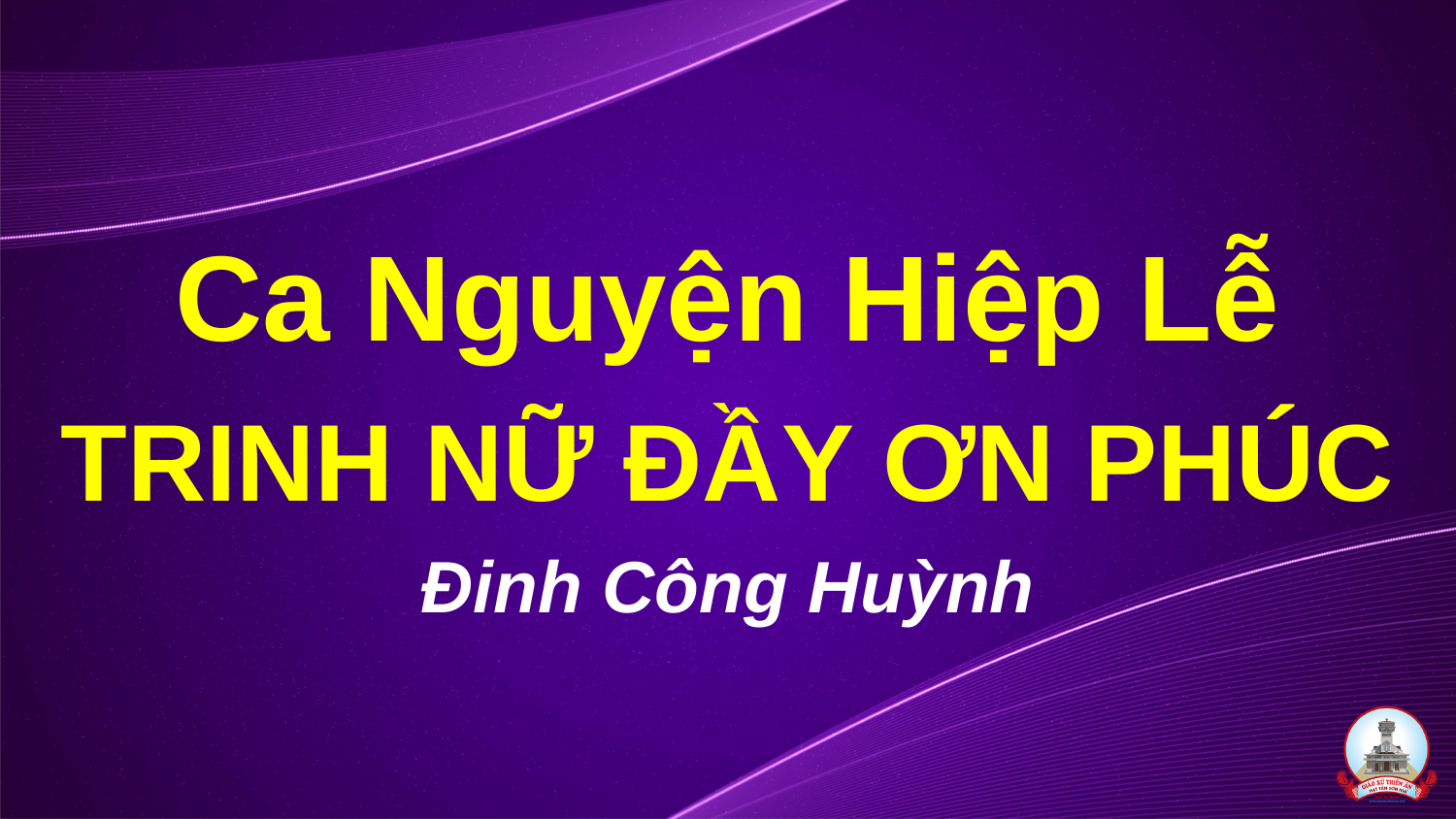

# Ca Nguyện Hiệp Lễ TRINH NỮ ĐẦY ƠN PHÚC Đinh Công Huỳnh